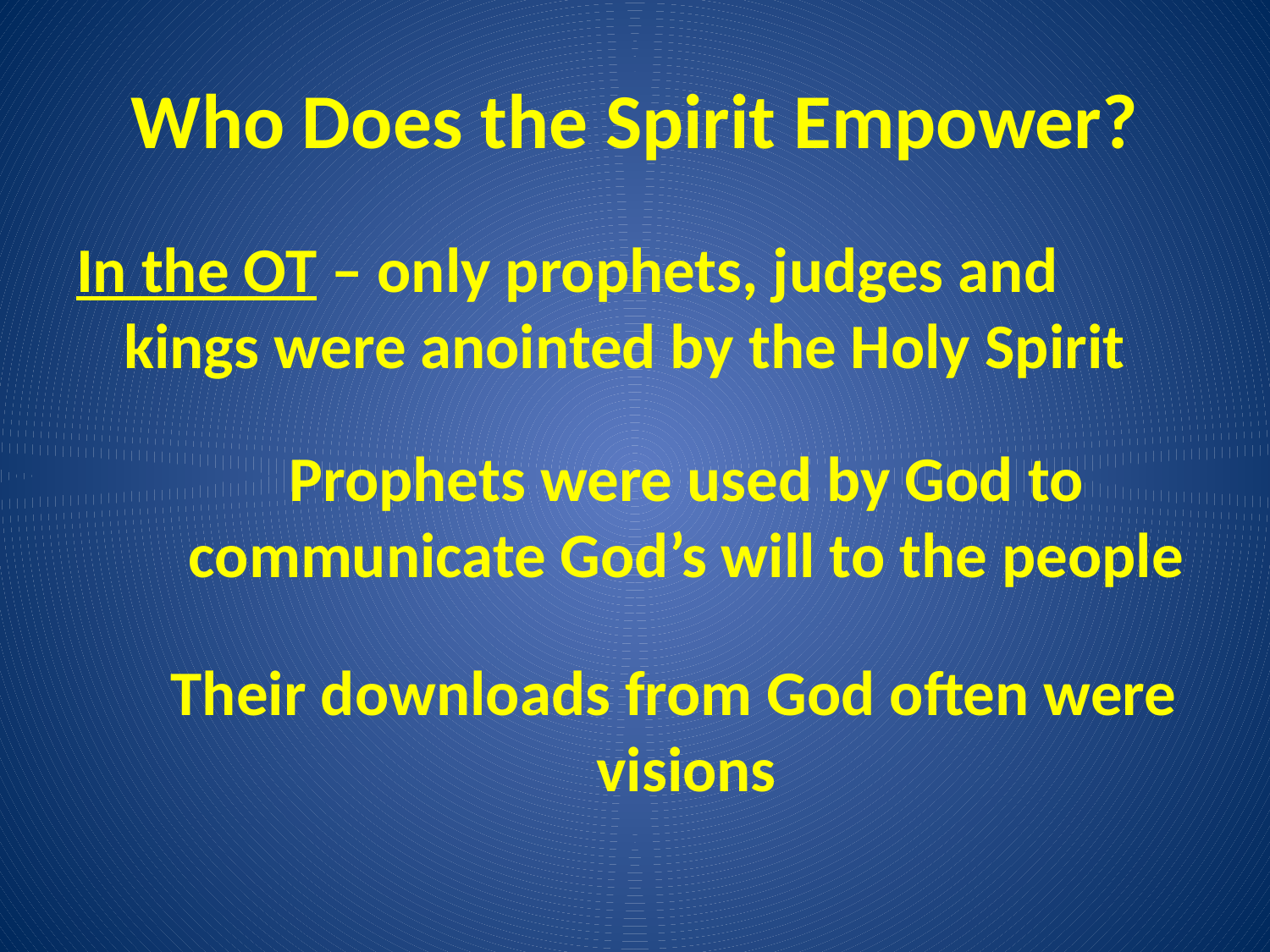

# Who Does the Spirit Empower?
In the OT – only prophets, judges and kings were anointed by the Holy Spirit

	Prophets were used by God to communicate God’s will to the people

 Their downloads from God often were visions